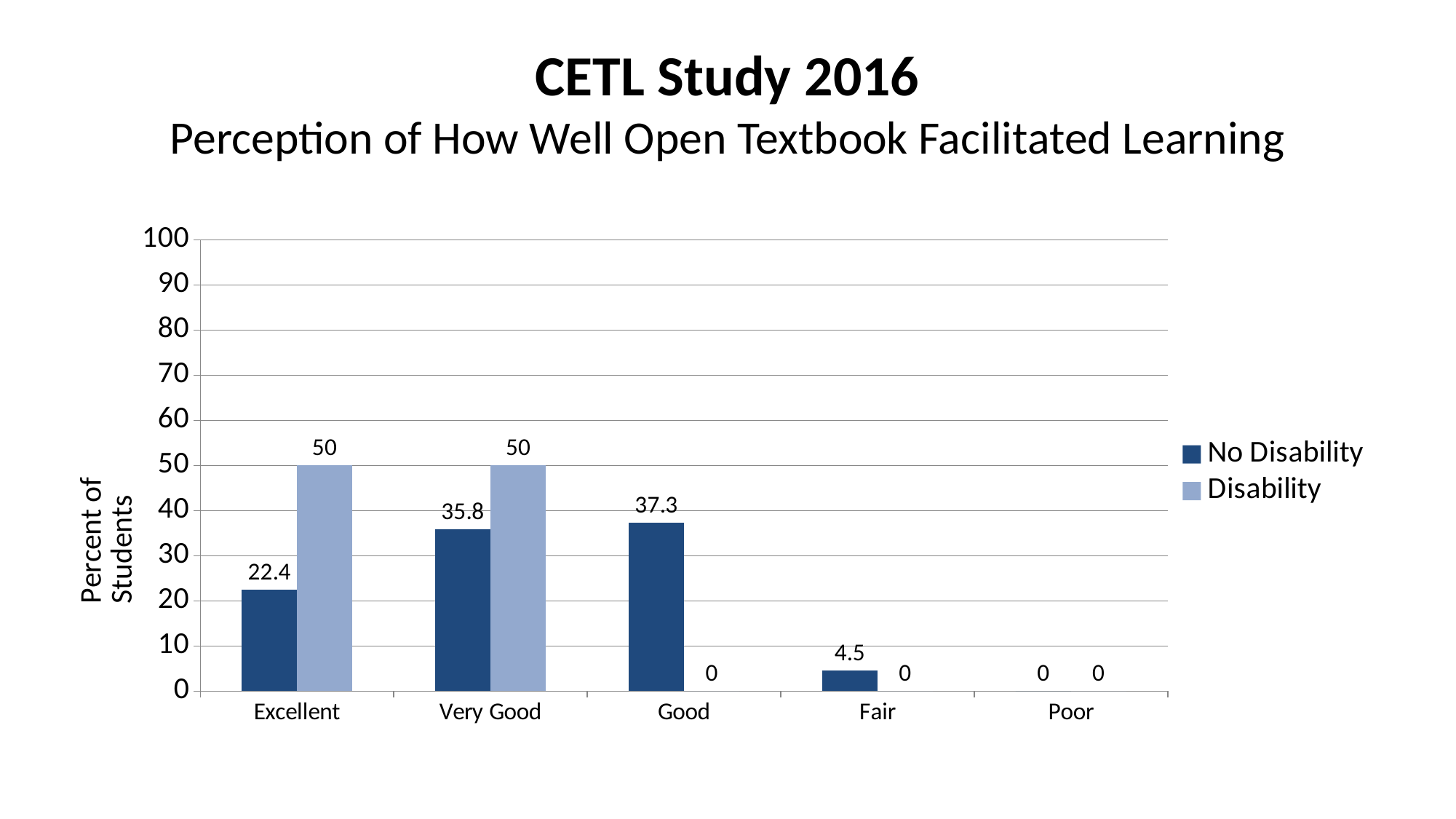

# CETL Study 2016 Perception of How Well Open Textbook Facilitated Learning

### Chart

| Category | No Disability | Disability |
|---|---|---|
| Excellent | 22.4 | 50.0 |
| Very Good | 35.80000000000001 | 50.0 |
| Good | 37.30000000000001 | 0.0 |
| Fair | 4.5 | 0.0 |
| Poor | 0.0 | 0.0 |